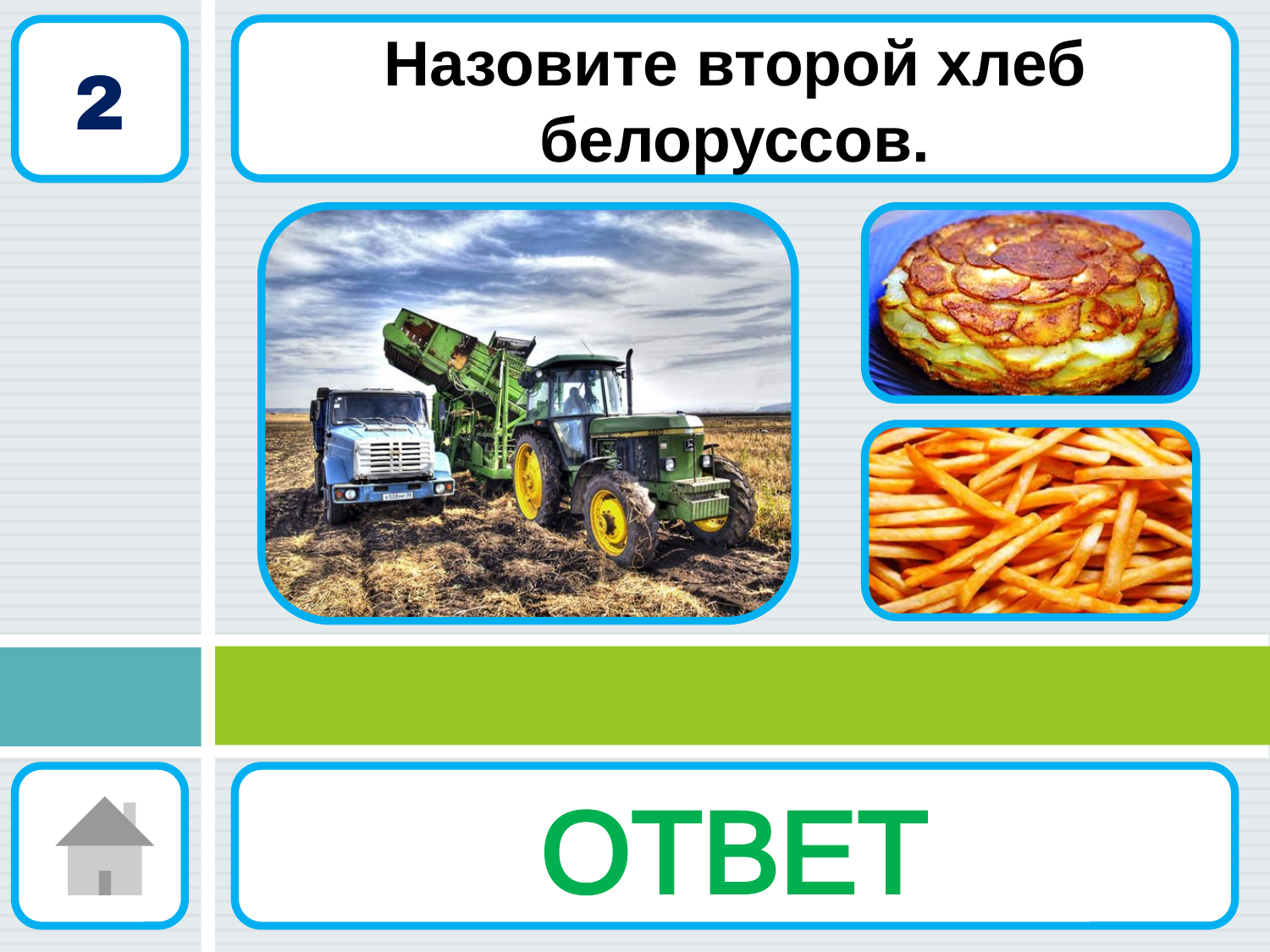

Назовите второй хлеб белоруссов.
2

ОТВЕТ
Картофель